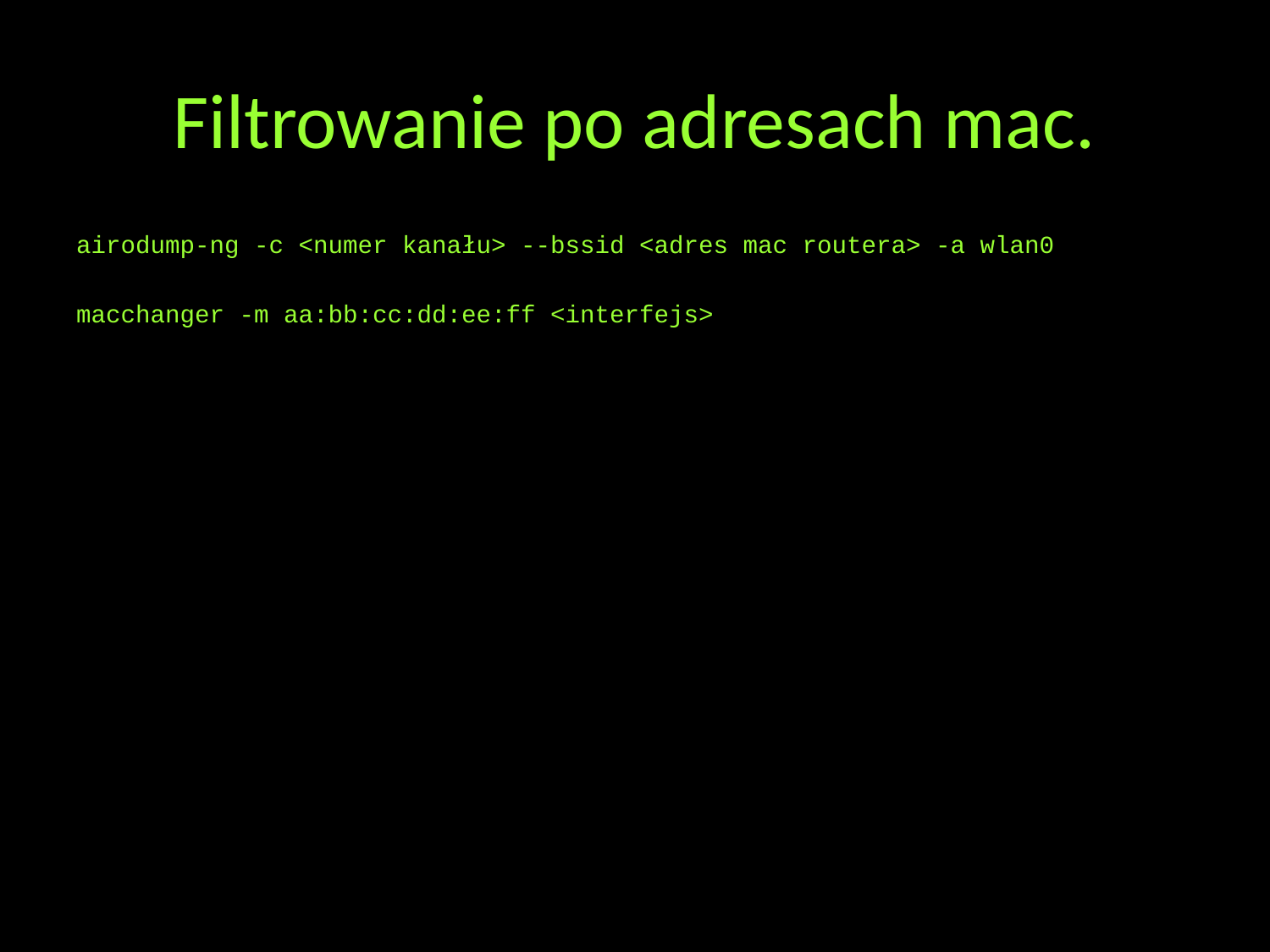

# Filtrowanie po adresach mac.
airodump-ng -c <numer kanału> --bssid <adres mac routera> -a wlan0

macchanger -m aa:bb:cc:dd:ee:ff <interfejs>